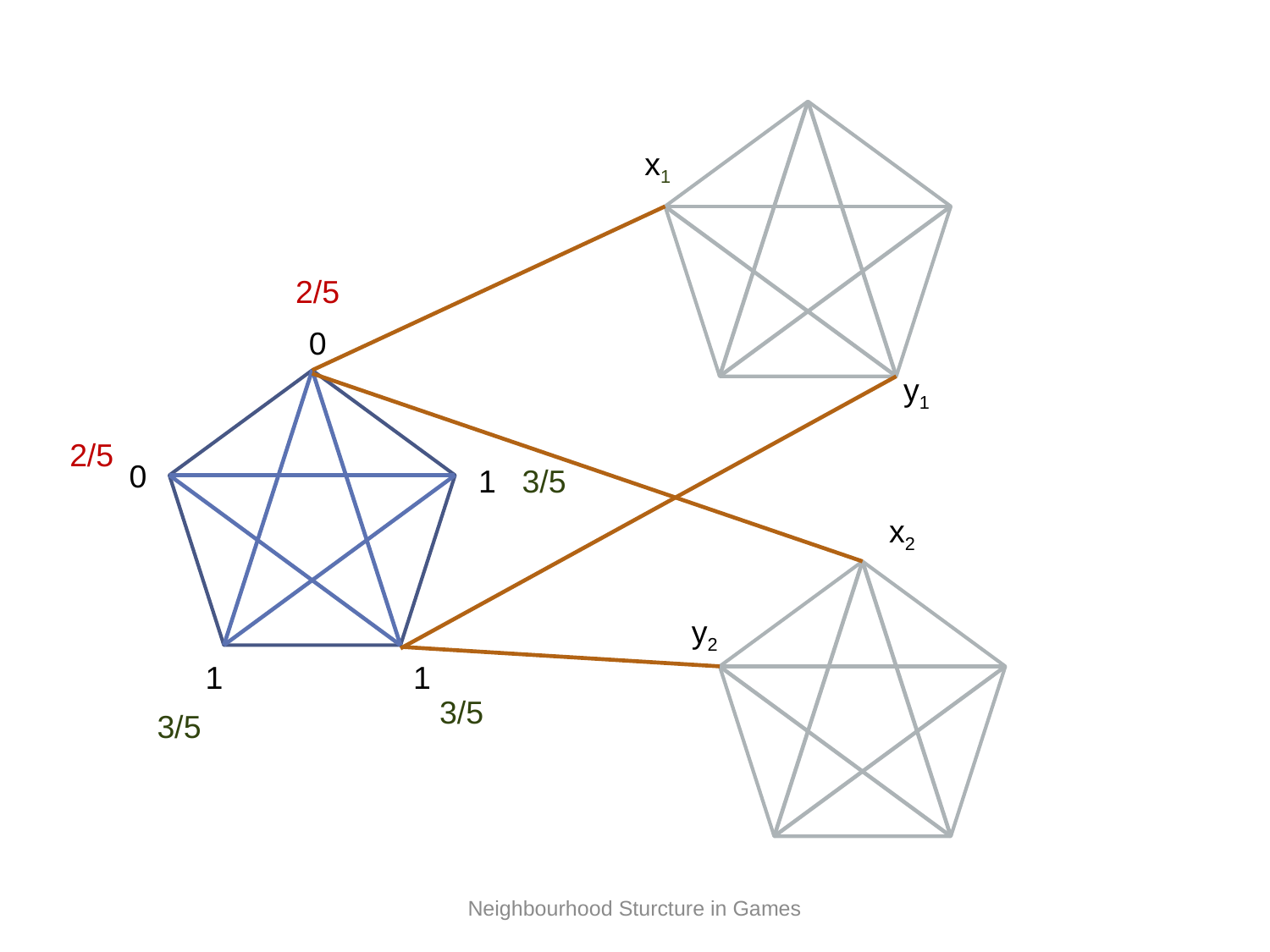

x1
2/5
0
y1

2/5
0
1
3/5
x2

y2
1
1
3/5
3/5
Neighbourhood Sturcture in Games